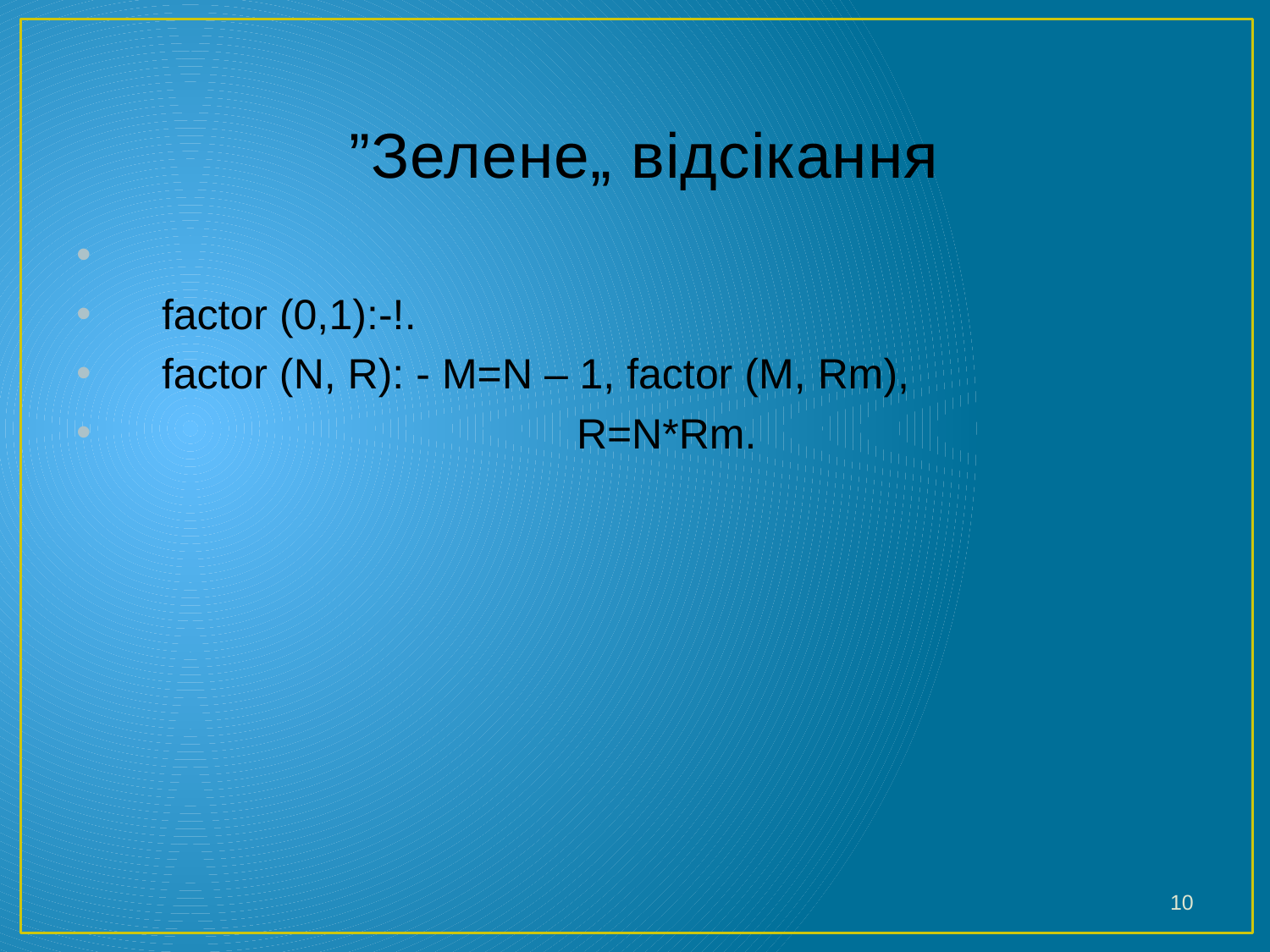

# ”Зелене„ відсікання

    factor (0,1):-!.
    factor (N, R): - M=N – 1, factor (M, Rm),
                                       R=N*Rm.

10